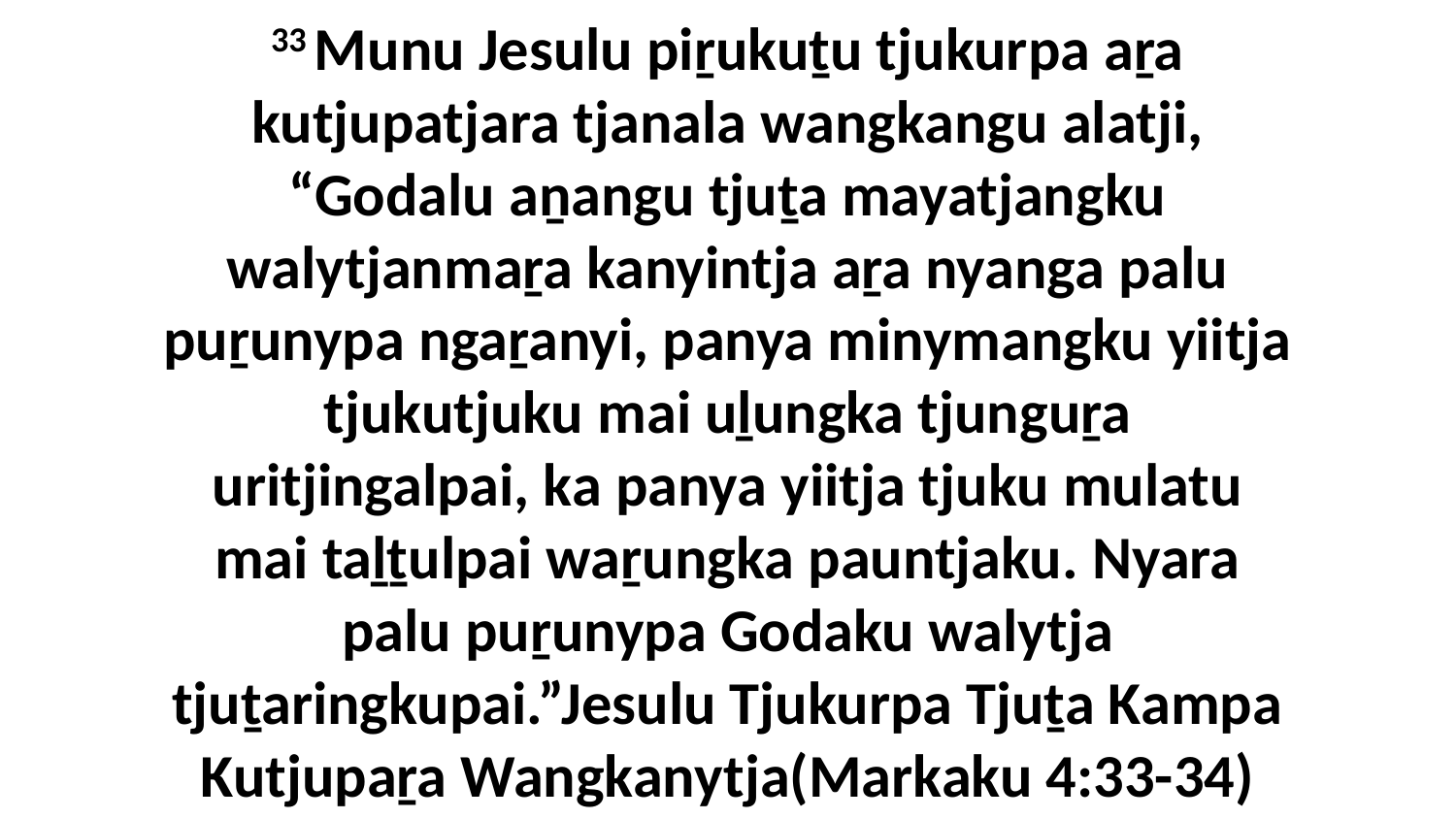

33 Munu Jesulu piṟukuṯu tjukurpa aṟa kutjupatjara tjanala wangkangu alatji, “Godalu aṉangu tjuṯa mayatjangku walytjanmaṟa kanyintja aṟa nyanga palu puṟunypa ngaṟanyi, panya minymangku yiitja tjukutjuku mai uḻungka tjunguṟa uritjingalpai, ka panya yiitja tjuku mulatu mai taḻṯulpai waṟungka pauntjaku. Nyara palu puṟunypa Godaku walytja tjuṯaringkupai.”Jesulu Tjukurpa Tjuṯa Kampa Kutjupaṟa Wangkanytja(Markaku 4:33-34)